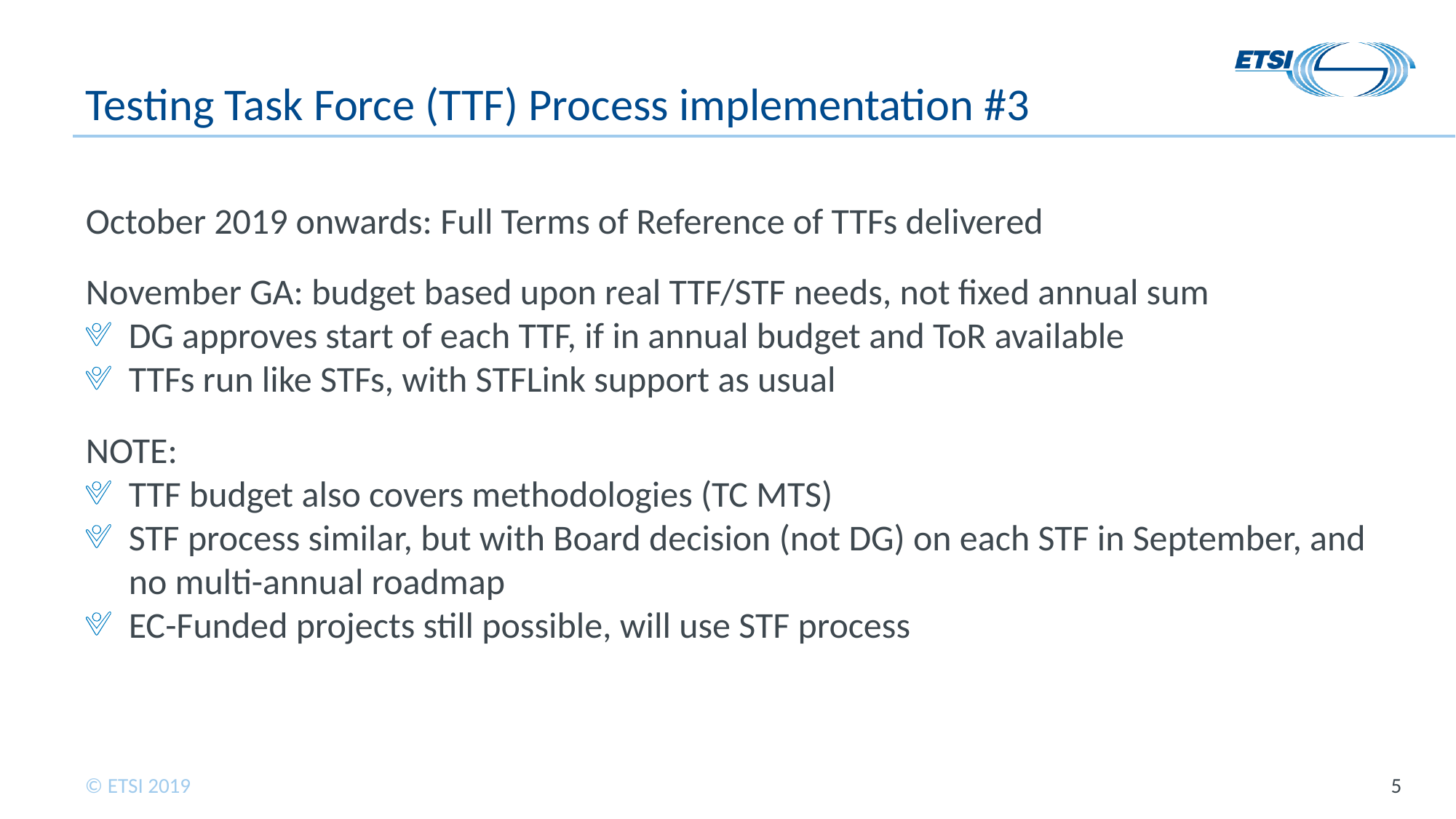

# Testing Task Force (TTF) Process implementation #3
October 2019 onwards: Full Terms of Reference of TTFs delivered
November GA: budget based upon real TTF/STF needs, not fixed annual sum
DG approves start of each TTF, if in annual budget and ToR available
TTFs run like STFs, with STFLink support as usual
NOTE:
TTF budget also covers methodologies (TC MTS)
STF process similar, but with Board decision (not DG) on each STF in September, and no multi-annual roadmap
EC-Funded projects still possible, will use STF process